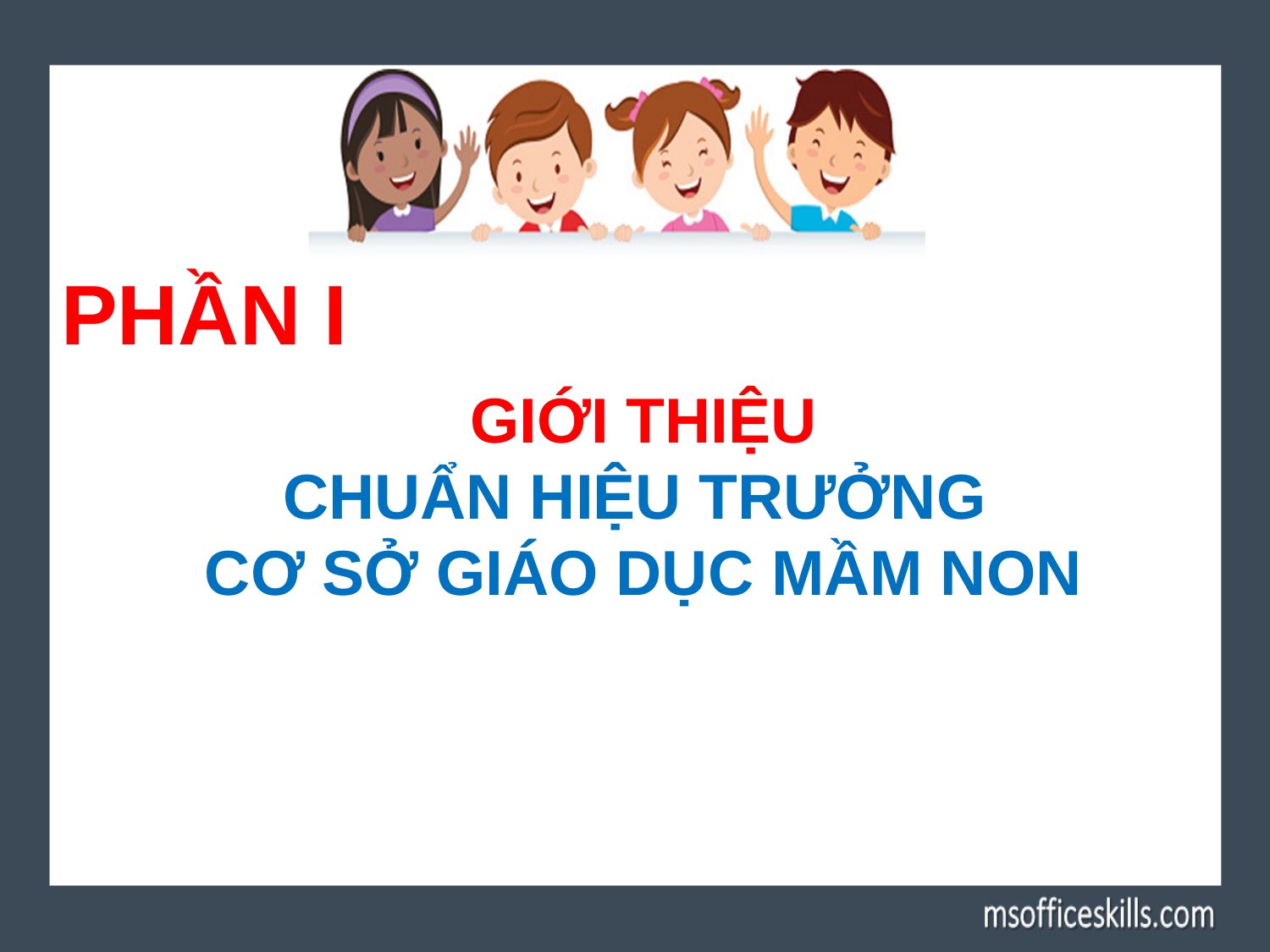

PHẦN I
GIỚI THIỆU
CHUẨN HIỆU TRƯỞNG
CƠ SỞ GIÁO DỤC MẦM NON